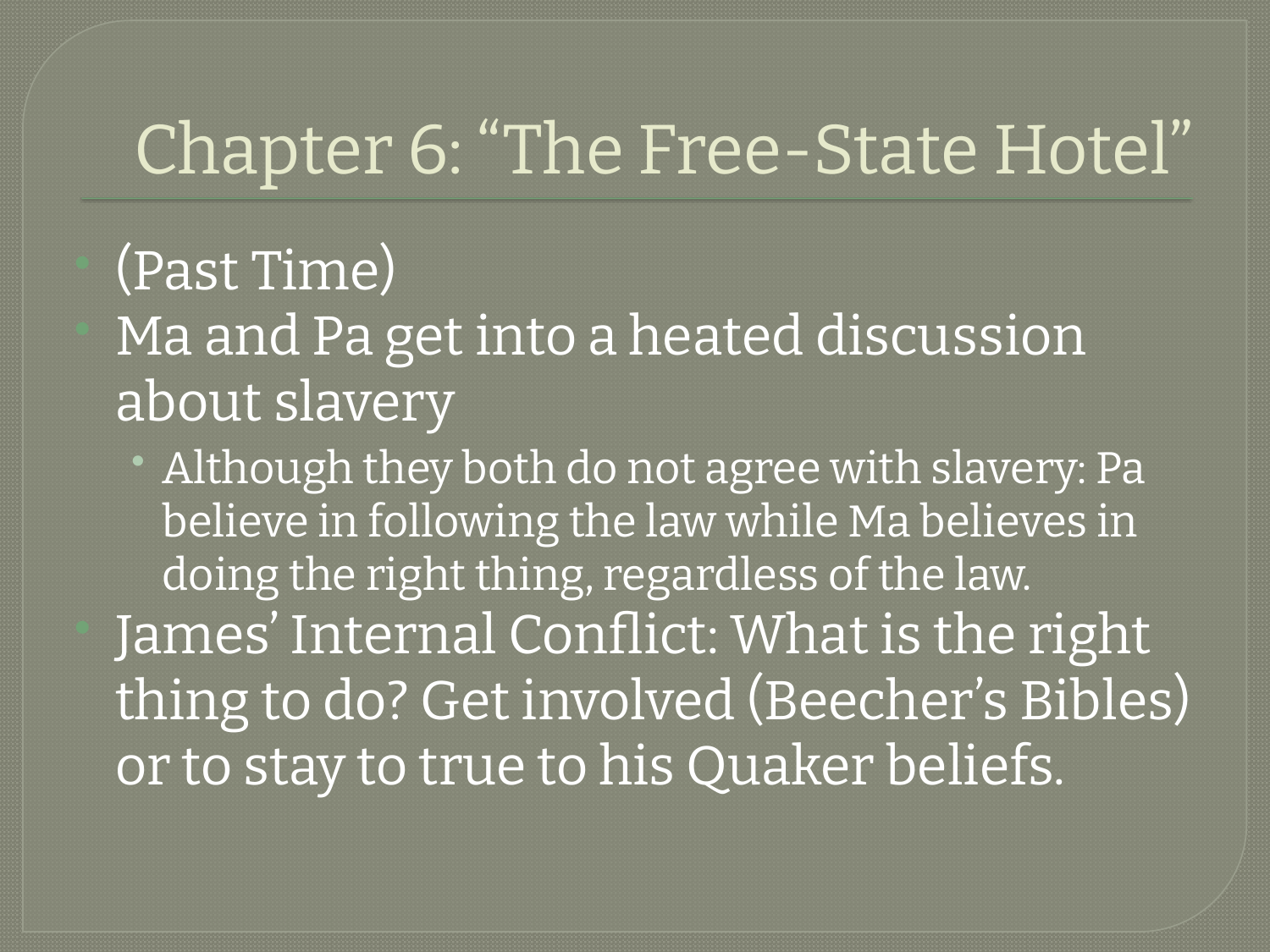

# Chapter 6: “The Free-State Hotel”
(Past Time)
Ma and Pa get into a heated discussion about slavery
Although they both do not agree with slavery: Pa believe in following the law while Ma believes in doing the right thing, regardless of the law.
James’ Internal Conflict: What is the right thing to do? Get involved (Beecher’s Bibles) or to stay to true to his Quaker beliefs.